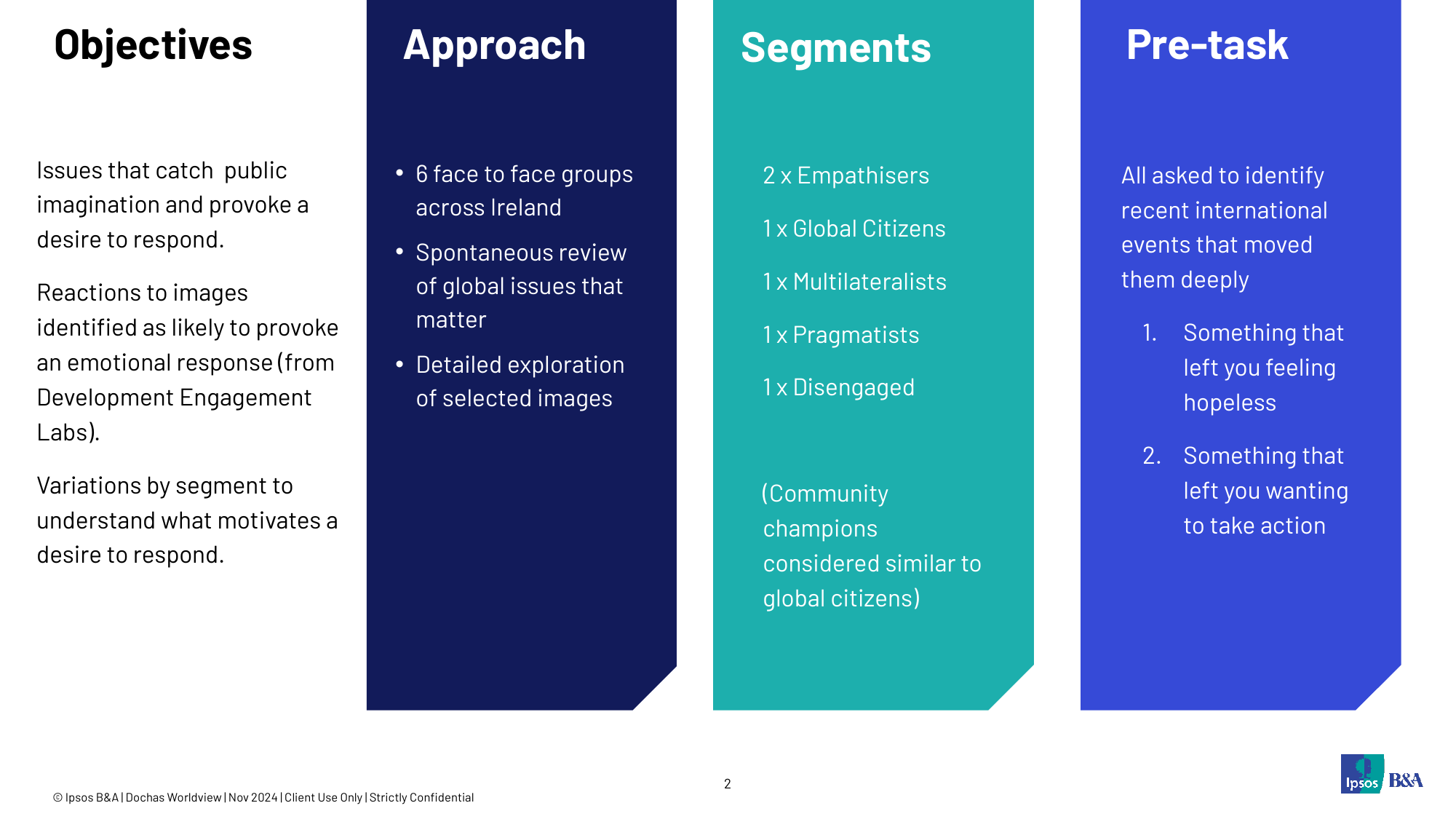

# Objectives
Approach
Pre-task
Segments
Issues that catch  public imagination and provoke a desire to respond.
Reactions to images identified as likely to provoke an emotional response (from Development Engagement Labs).
Variations by segment to understand what motivates a desire to respond.

6 face to face groups across Ireland
Spontaneous review of global issues that matter
Detailed exploration of selected images
2 x Empathisers
1 x Global Citizens
1 x Multilateralists
1 x Pragmatists
1 x Disengaged

(Community champions considered similar to global citizens)

All asked to identify recent international events that moved them deeply
Something that left you feeling hopeless
Something that left you wanting to take action